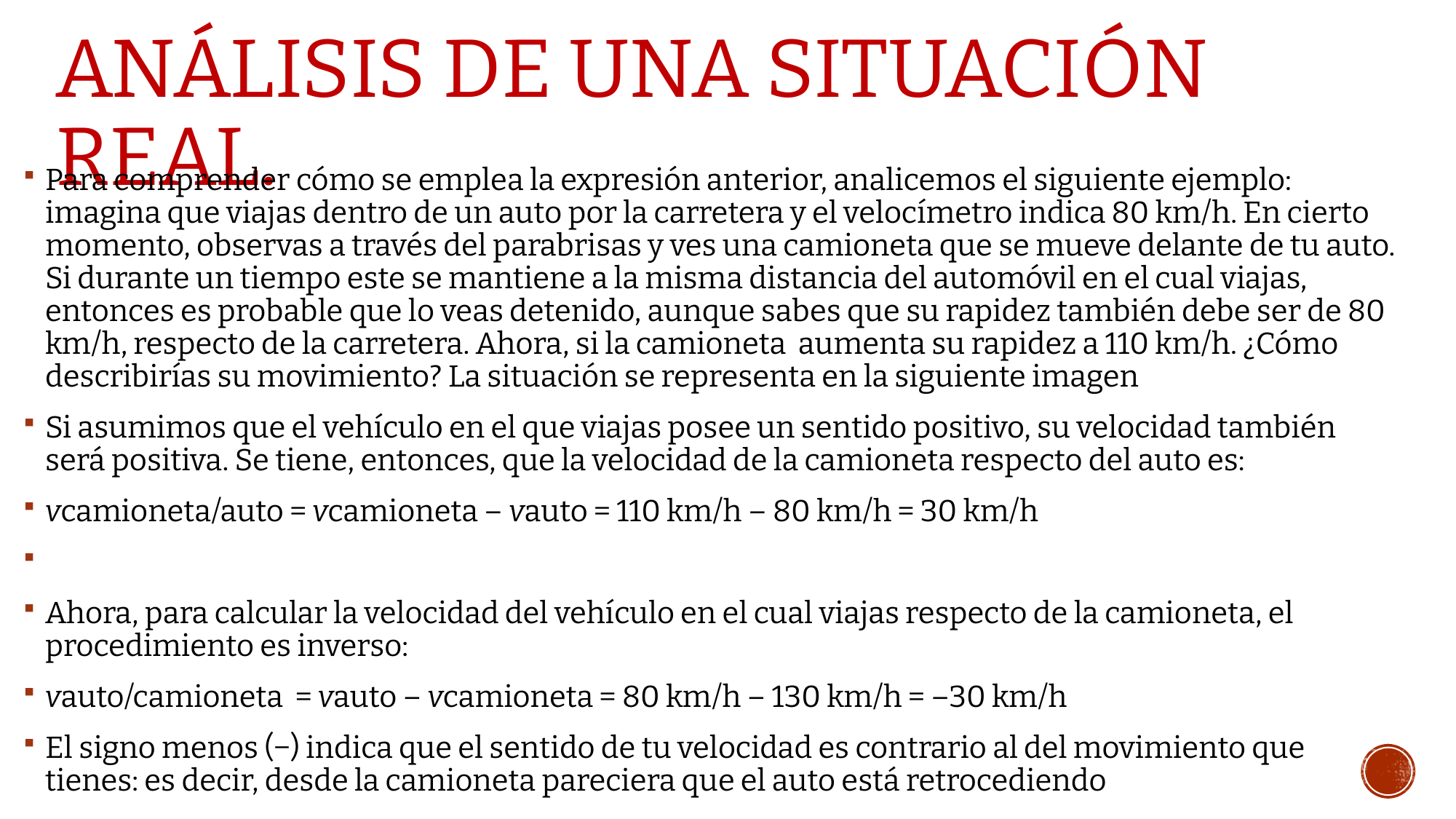

# Análisis de una situación real.
Para comprender cómo se emplea la expresión anterior, analicemos el siguiente ejemplo: imagina que viajas dentro de un auto por la carretera y el velocímetro indica 80 km/h. En cierto momento, observas a través del parabrisas y ves una camioneta que se mueve delante de tu auto. Si durante un tiempo este se mantiene a la misma distancia del automóvil en el cual viajas, entonces es probable que lo veas detenido, aunque sabes que su rapidez también debe ser de 80 km/h, respecto de la carretera. Ahora, si la camioneta  aumenta su rapidez a 110 km/h. ¿Cómo describirías su movimiento? La situación se representa en la siguiente imagen
Si asumimos que el vehículo en el que viajas posee un sentido positivo, su velocidad también será positiva. Se tiene, entonces, que la velocidad de la camioneta respecto del auto es:
vcamioneta/auto = vcamioneta – vauto = 110 km/h – 80 km/h = 30 km/h

Ahora, para calcular la velocidad del vehículo en el cual viajas respecto de la camioneta, el procedimiento es inverso:
vauto/camioneta  = vauto – vcamioneta = 80 km/h – 130 km/h = –30 km/h
El signo menos (−) indica que el sentido de tu velocidad es contrario al del movimiento que tienes: es decir, desde la camioneta pareciera que el auto está retrocediendo